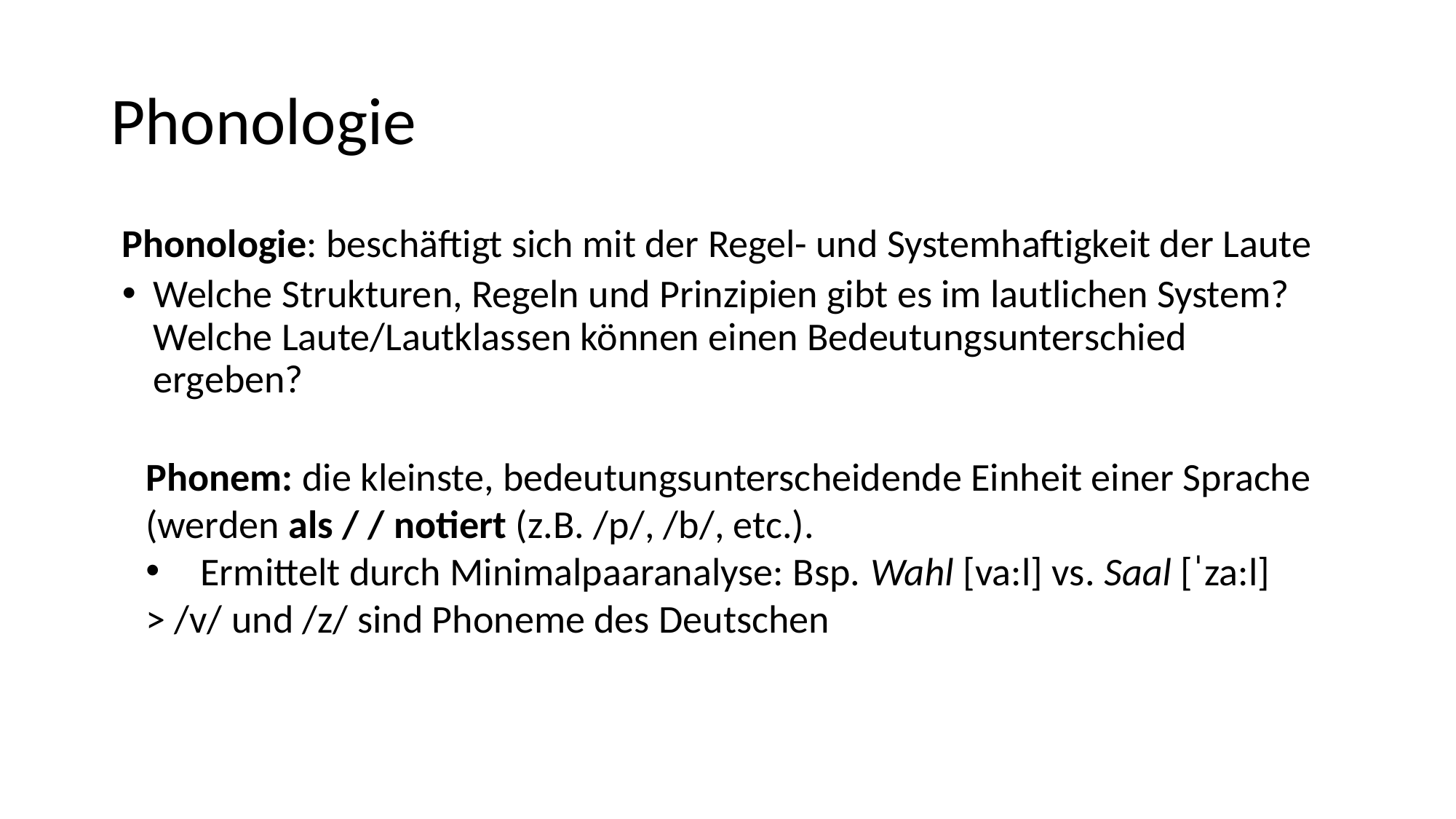

# Phonologie
Phonologie: beschäftigt sich mit der Regel- und Systemhaftigkeit der Laute
Welche Strukturen, Regeln und Prinzipien gibt es im lautlichen System? Welche Laute/Lautklassen können einen Bedeutungsunterschied ergeben?

Phonem: die kleinste, bedeutungsunterscheidende Einheit einer Sprache (werden als / / notiert (z.B. /p/, /b/, etc.).
Ermittelt durch Minimalpaaranalyse: Bsp. Wahl [va:l] vs. Saal [ˈza:l]
> /v/ und /z/ sind Phoneme des Deutschen